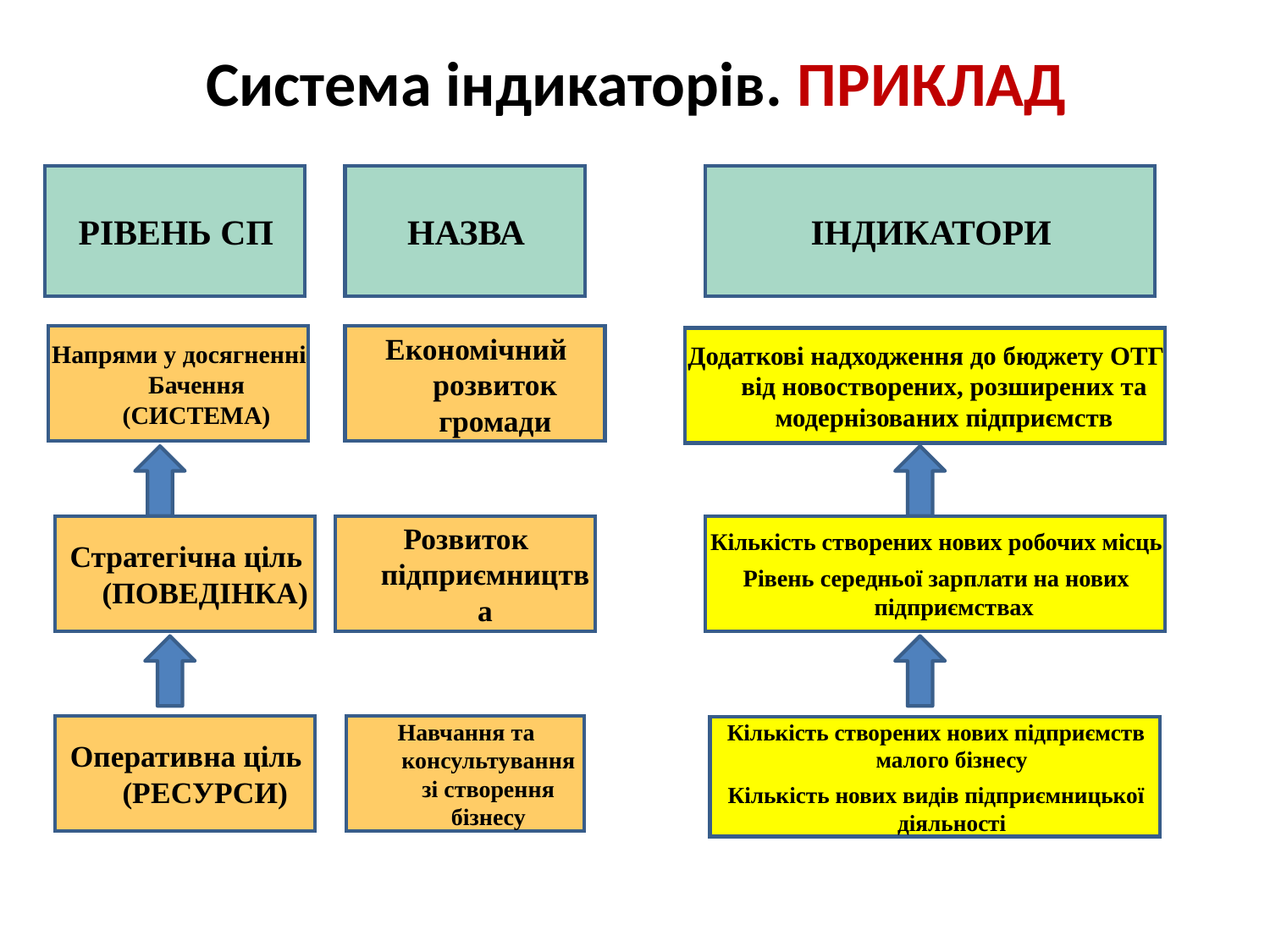

# Система індикаторів. ПРИКЛАД
ІНДИКАТОРИ
РІВЕНЬ СП
НАЗВА
Напрями у досягненні Бачення (СИСТЕМА)
Економічний розвиток громади
Додаткові надходження до бюджету ОТГ від новостворених, розширених та модернізованих підприємств

Стратегічна ціль (ПОВЕДІНКА)
Розвиток підприємництва
Кількість створених нових робочих місць
Рівень середньої зарплати на нових підприємствах

Оперативна ціль (РЕСУРСИ)
Навчання та консультування зі створення бізнесу
Кількість створених нових підприємств малого бізнесу
Кількість нових видів підприємницької діяльності